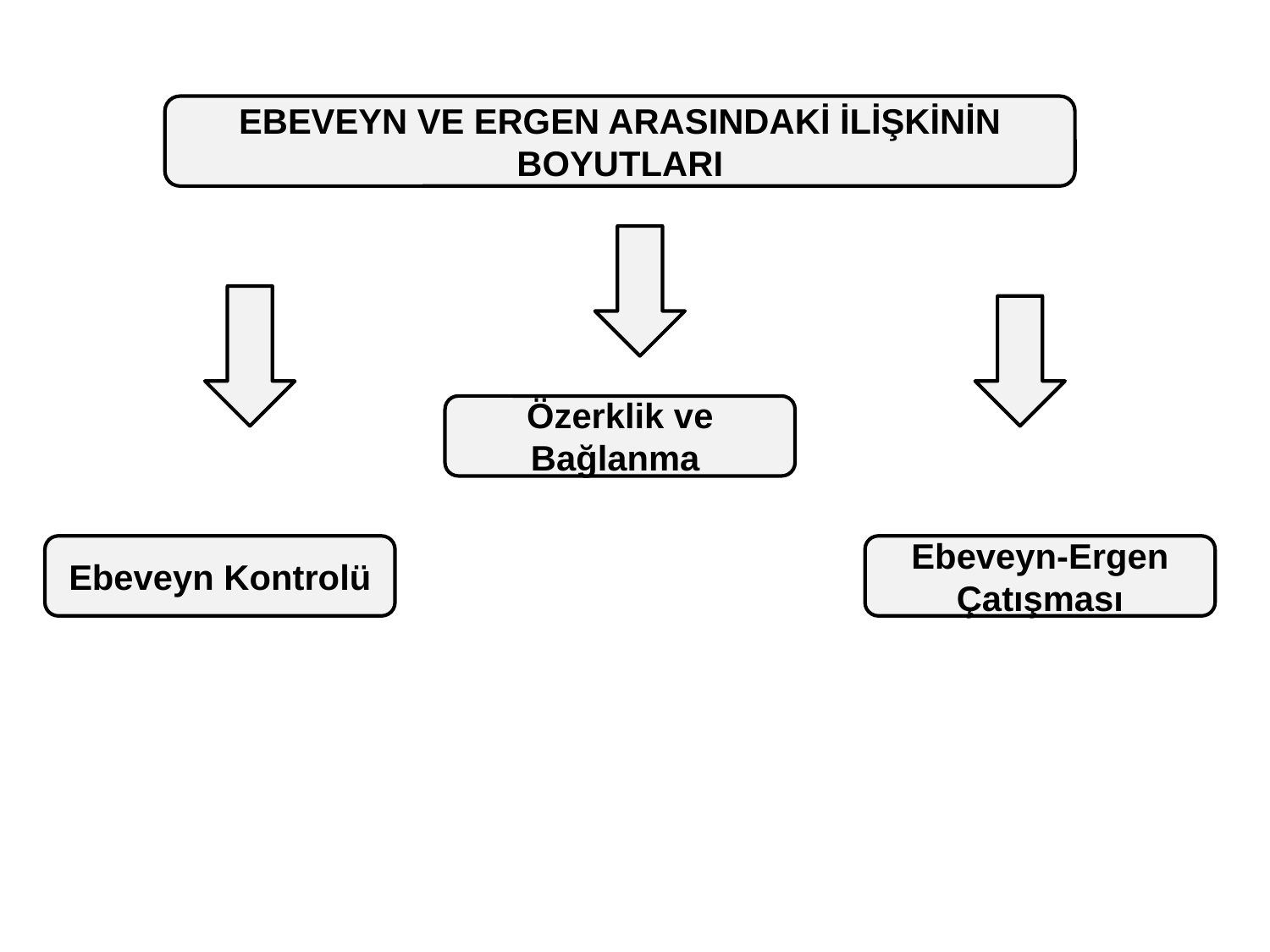

EBEVEYN VE ERGEN ARASINDAKİ İLİŞKİNİN BOYUTLARI

Özerklik ve Bağlanma
Ebeveyn Kontrolü
Ebeveyn-Ergen Çatışması